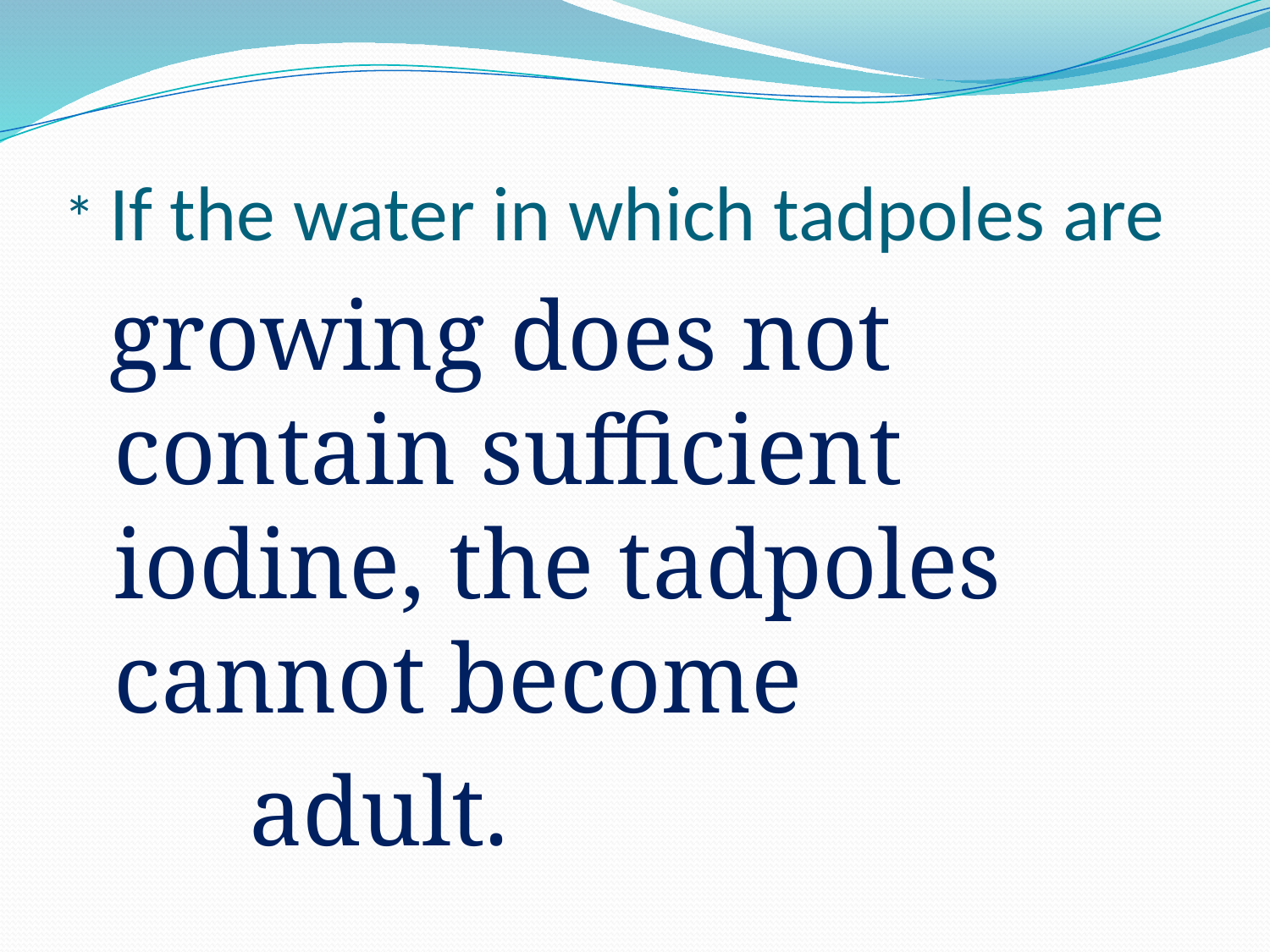

# * If the water in which tadpoles are
  growing does not contain sufficient  iodine, the tadpoles cannot become
       adult.